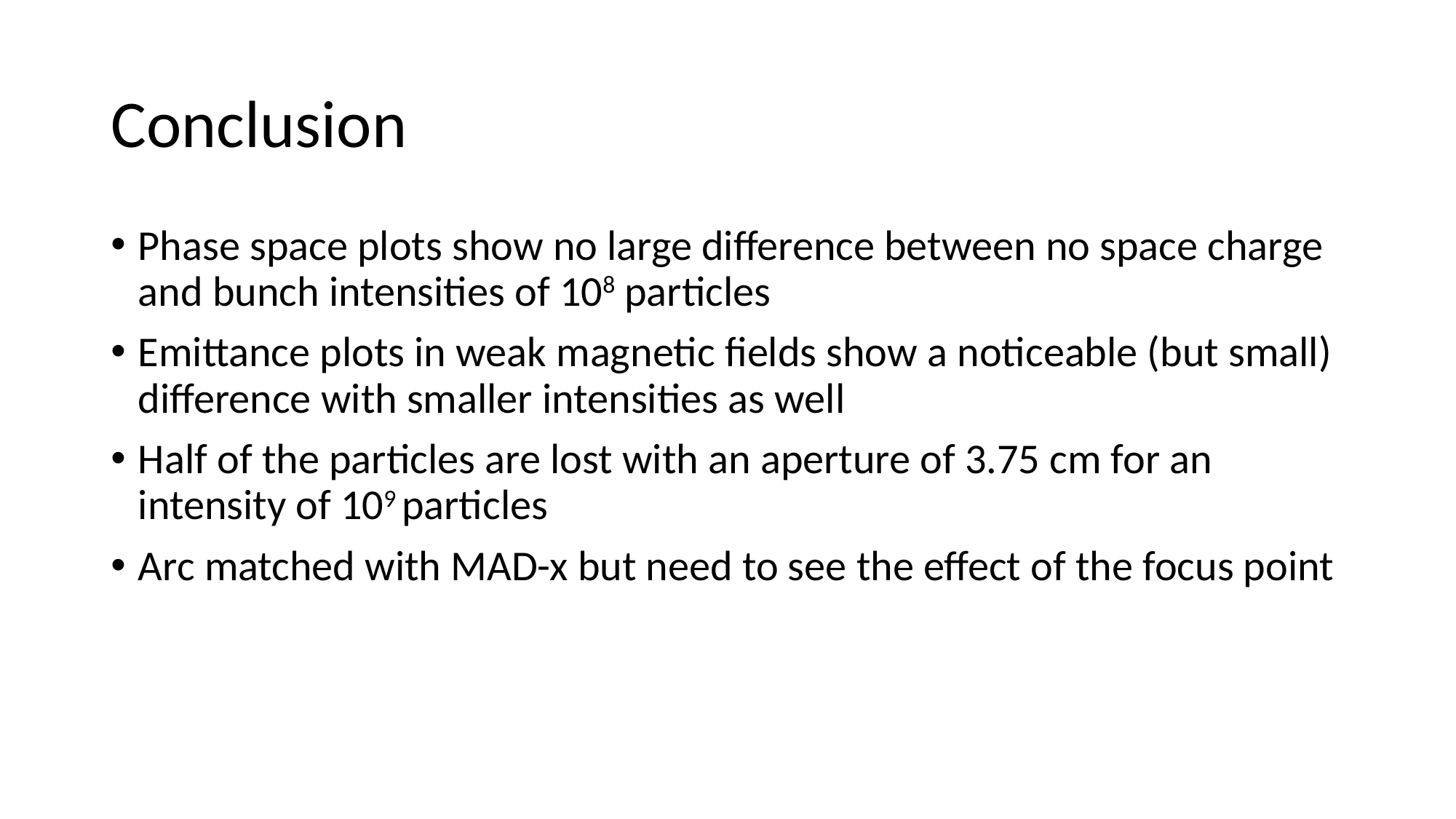

# Conclusion
Phase space plots show no large difference between no space charge and bunch intensities of 108 particles
Emittance plots in weak magnetic fields show a noticeable (but small) difference with smaller intensities as well
Half of the particles are lost with an aperture of 3.75 cm for an intensity of 109 particles
Arc matched with MAD-x but need to see the effect of the focus point